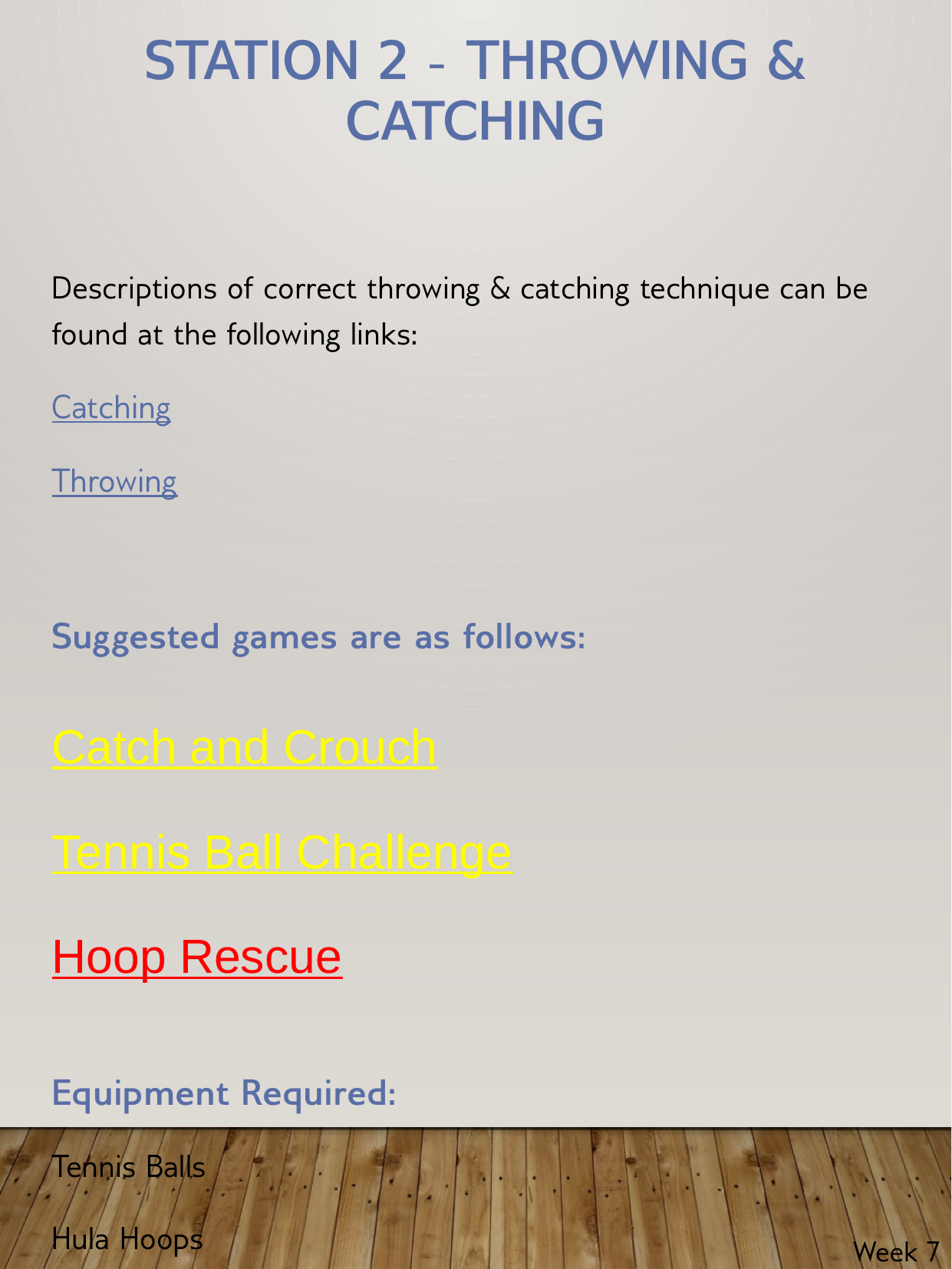

# Station 2 - Throwing & Catching
Descriptions of correct throwing & catching technique can be found at the following links:
Catching
Throwing

Suggested games are as follows:
Catch and Crouch
Tennis Ball Challenge
Hoop Rescue

Equipment Required:
Tennis Balls
Hula Hoops

Week 7